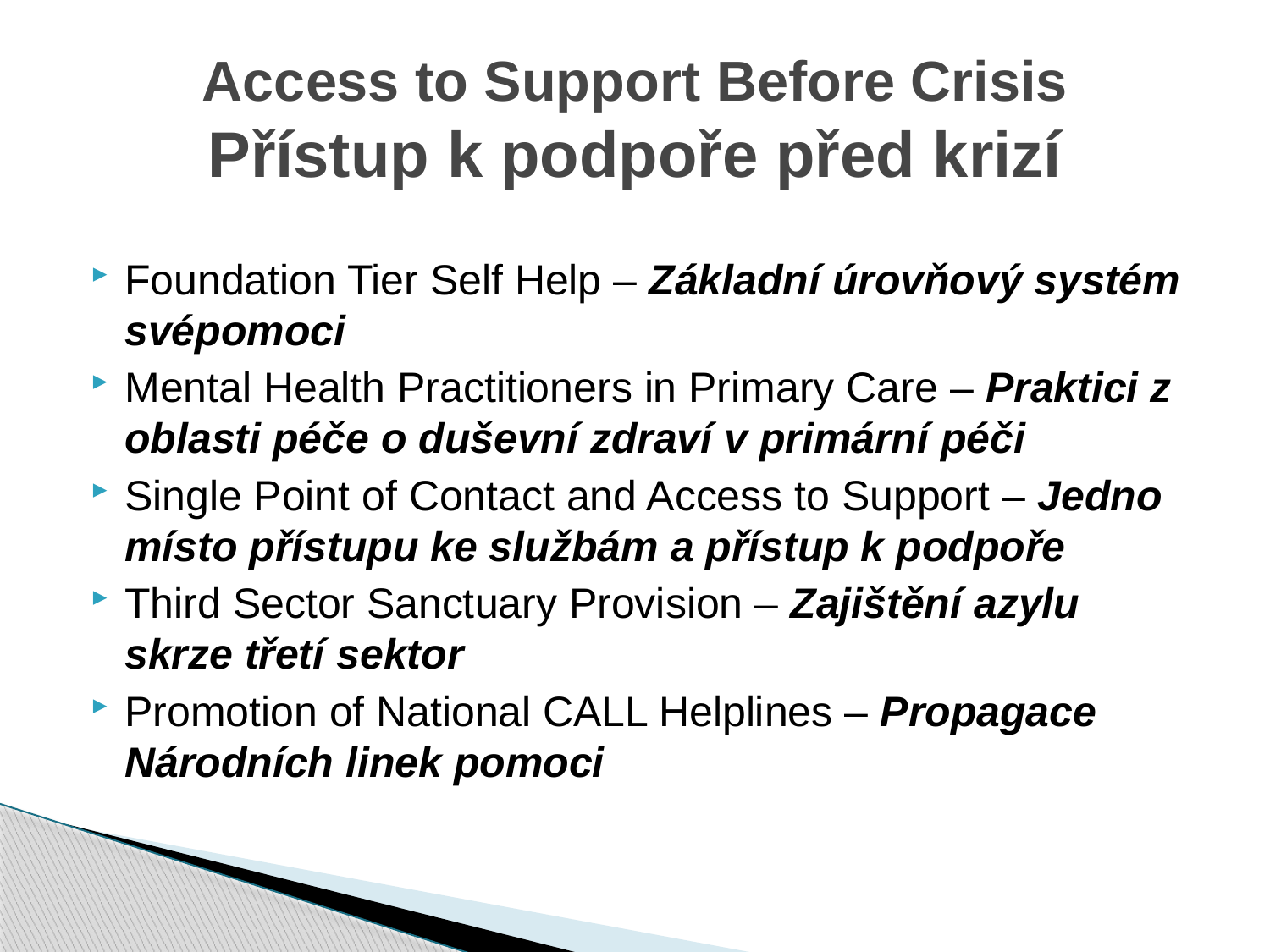

# Access to Support Before Crisis Přístup k podpoře před krizí
Foundation Tier Self Help – Základní úrovňový systém svépomoci
Mental Health Practitioners in Primary Care – Praktici z oblasti péče o duševní zdraví v primární péči
Single Point of Contact and Access to Support – Jedno místo přístupu ke službám a přístup k podpoře
Third Sector Sanctuary Provision – Zajištění azylu skrze třetí sektor
Promotion of National CALL Helplines – Propagace Národních linek pomoci